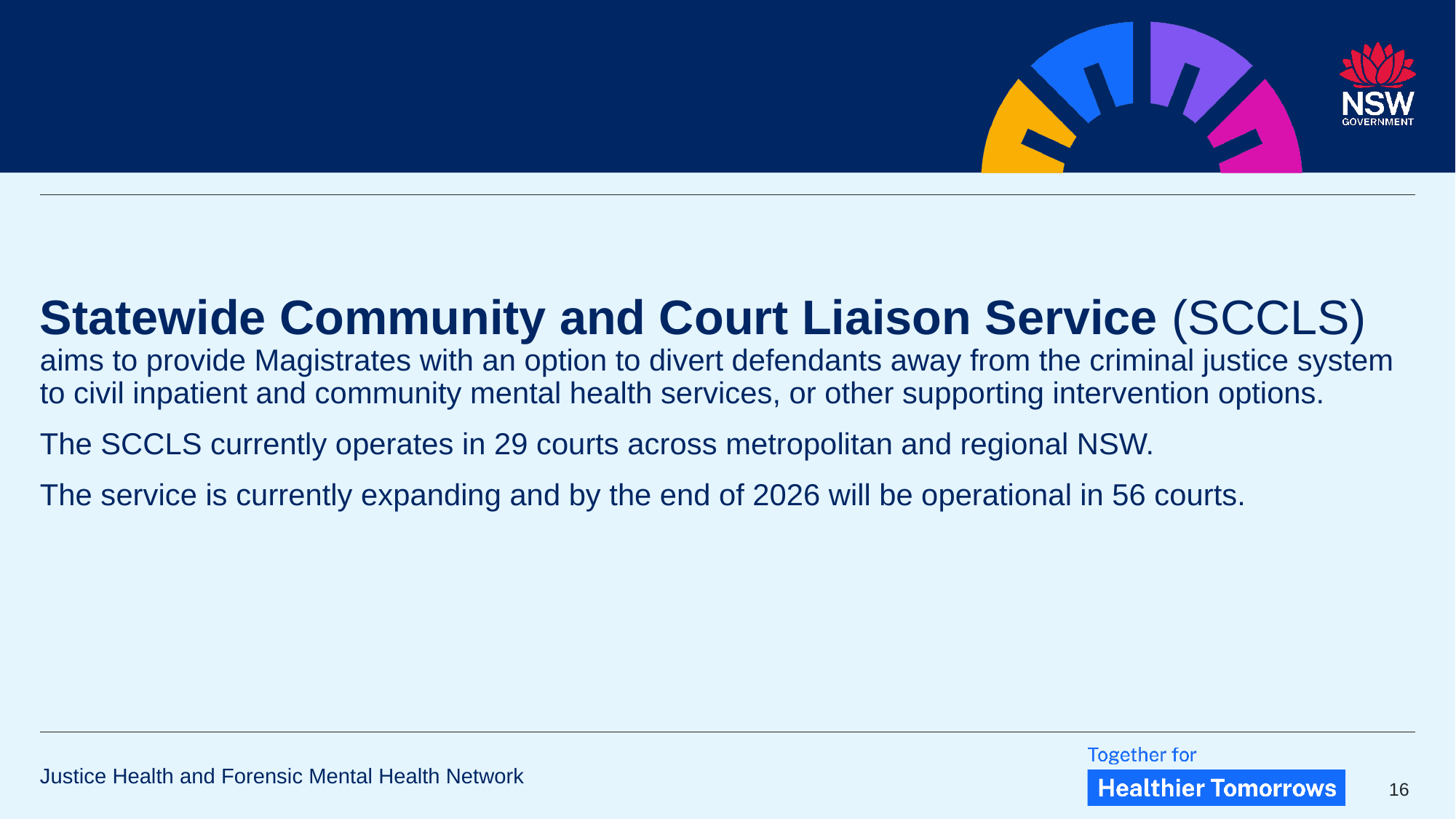

Statewide Community and Court Liaison Service (SCCLS) aims to provide Magistrates with an option to divert defendants away from the criminal justice system to civil inpatient and community mental health services, or other supporting intervention options.
The SCCLS currently operates in 29 courts across metropolitan and regional NSW.
The service is currently expanding and by the end of 2026 will be operational in 56 courts.

Justice Health and Forensic Mental Health Network
16